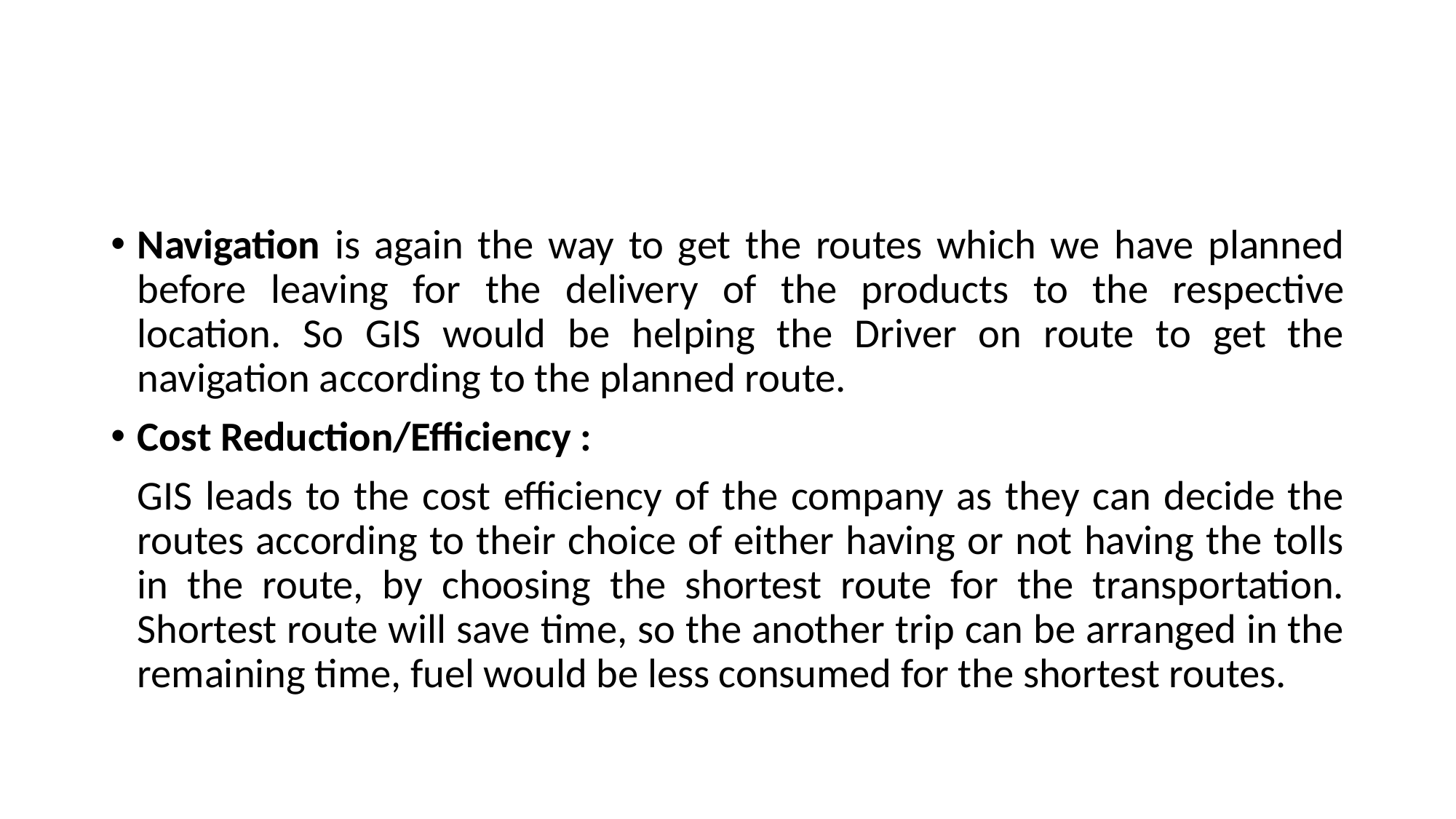

#
Navigation is again the way to get the routes which we have planned before leaving for the delivery of the products to the respective location. So GIS would be helping the Driver on route to get the navigation according to the planned route.
Cost Reduction/Efficiency :
	GIS leads to the cost efficiency of the company as they can decide the routes according to their choice of either having or not having the tolls in the route, by choosing the shortest route for the transportation. Shortest route will save time, so the another trip can be arranged in the remaining time, fuel would be less consumed for the shortest routes.